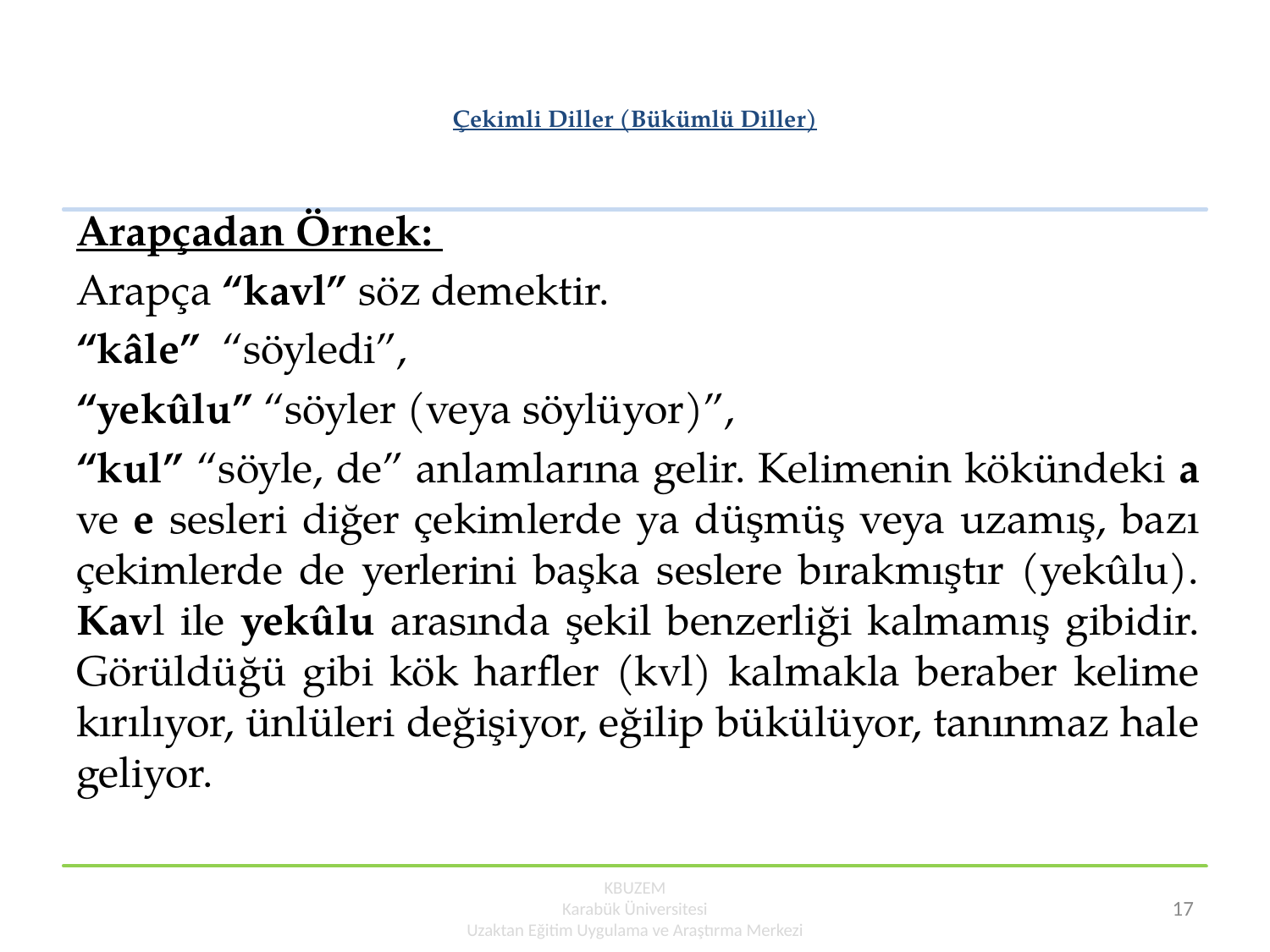

# Çekimli Diller (Bükümlü Diller)
Arapçadan Örnek:
Arapça “kavl” söz demektir.
“kâle”  “söyledi”,
“yekûlu” “söyler (veya söylüyor)”,
“kul” “söyle, de” anlamlarına gelir. Kelimenin kökündeki a ve e sesleri diğer çekimlerde ya düşmüş veya uzamış, bazı çekimlerde de yerlerini başka seslere bırakmıştır (yekûlu). Kavl ile yekûlu arasında şekil benzerliği kalmamış gibidir. Görüldüğü gibi kök harfler (kvl) kalmakla beraber kelime kırılıyor, ünlüleri değişiyor, eğilip bükülüyor, tanınmaz hale geliyor.

KBUZEM
Karabük Üniversitesi
Uzaktan Eğitim Uygulama ve Araştırma Merkezi
17